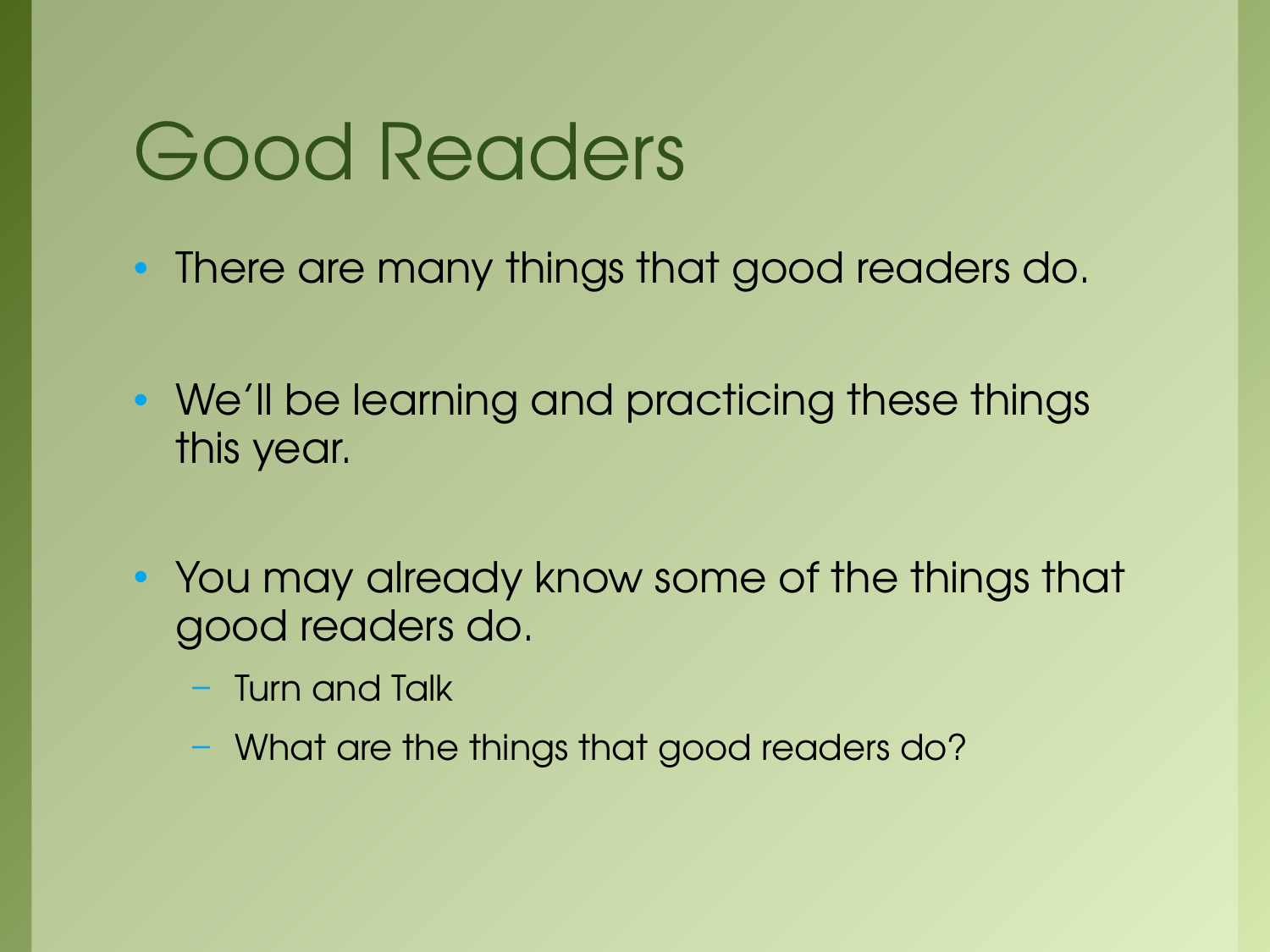

# Good Readers
There are many things that good readers do.
We’ll be learning and practicing these things this year.
You may already know some of the things that good readers do.
Turn and Talk
What are the things that good readers do?